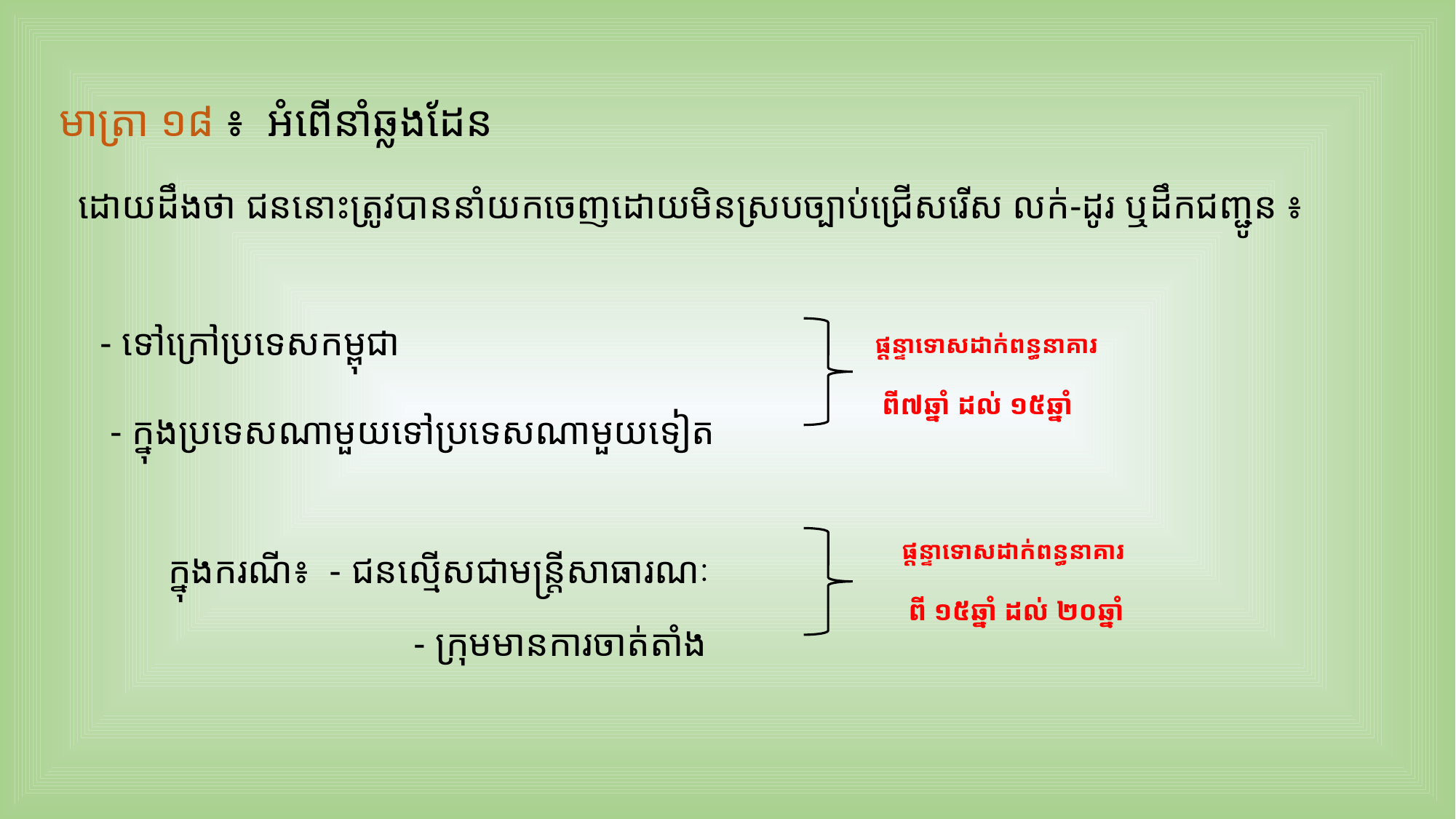

មាត្រា ១៨ ៖  អំពើនាំឆ្លងដែន
  ដោយដឹងថា ជននោះត្រូវបាននាំយកចេញដោយមិនស្របច្បាប់ជ្រើសរើស លក់-ដូរ ឬដឹកជញ្ជូន ៖

    - ទៅក្រៅប្រទេសកម្ពុជា
     - ក្នុងប្រទេសណាមួយទៅប្រទេសណាមួយទៀត

	ក្នុងករណី៖  - ជនល្មើសជាមន្រ្តីសាធារណៈ
	​                 - ក្រុមមានការចាត់តាំង

ផ្តន្ទាទោសដាក់ពន្ធនាគារ

 ពី៧ឆ្នាំ ដល់ ១៥ឆ្នាំ

ផ្តន្ទាទោសដាក់ពន្ធនាគារ

 ពី ១៥ឆ្នាំ ដល់ ២០ឆ្នាំ